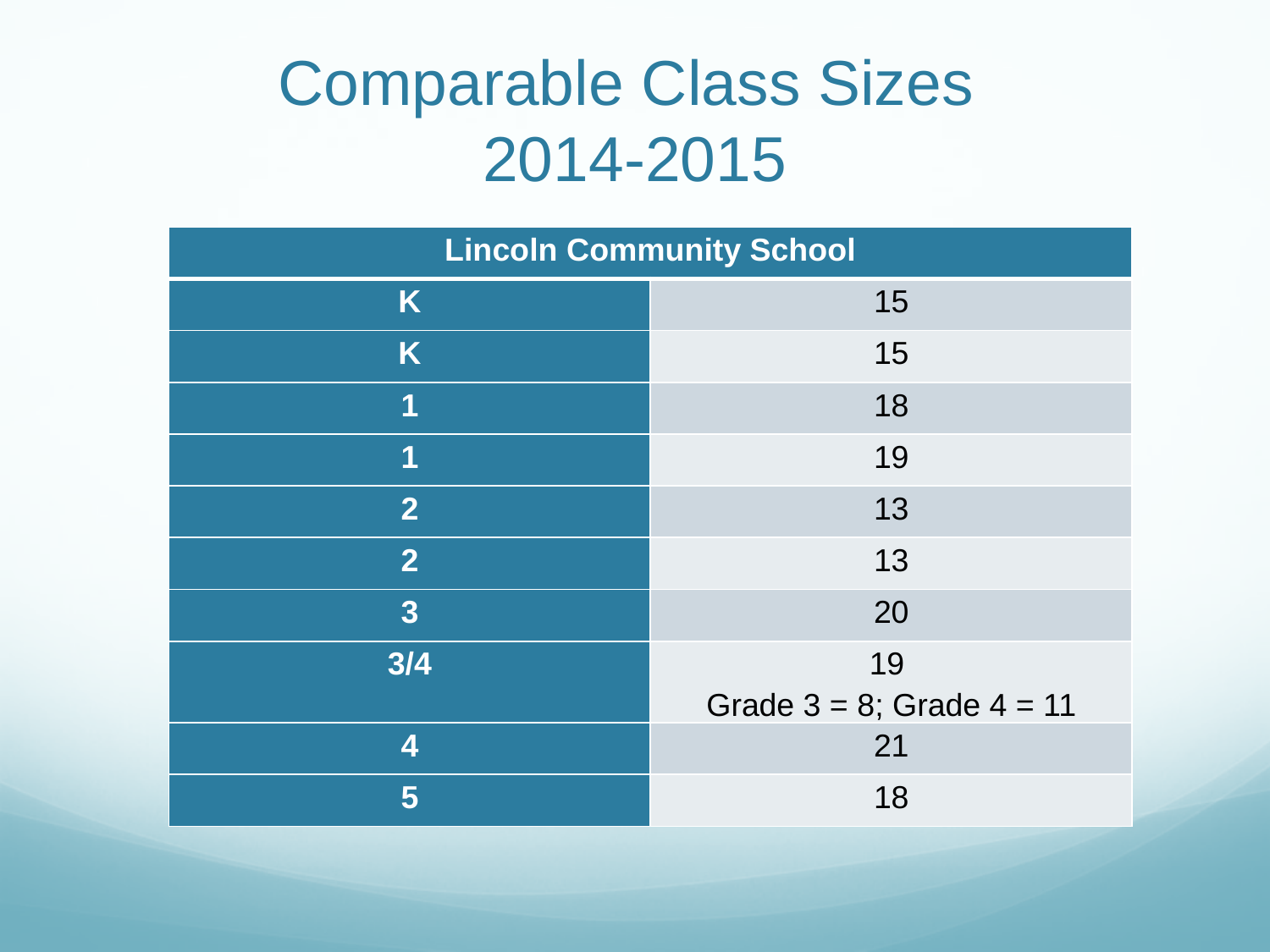

Comparable Class Sizes
2014-2015
| Lincoln Community School |  |
| --- | --- |
| K | 15 |
| K | 15 |
| 1 | 18 |
| 1 | 19 |
| 2 | 13 |
| 2 | 13 |
| 3 | 20 |
| 3/4 | 19 Grade 3 = 8; Grade 4 = 11 |
| 4 | 21 |
| 5 | 18 |